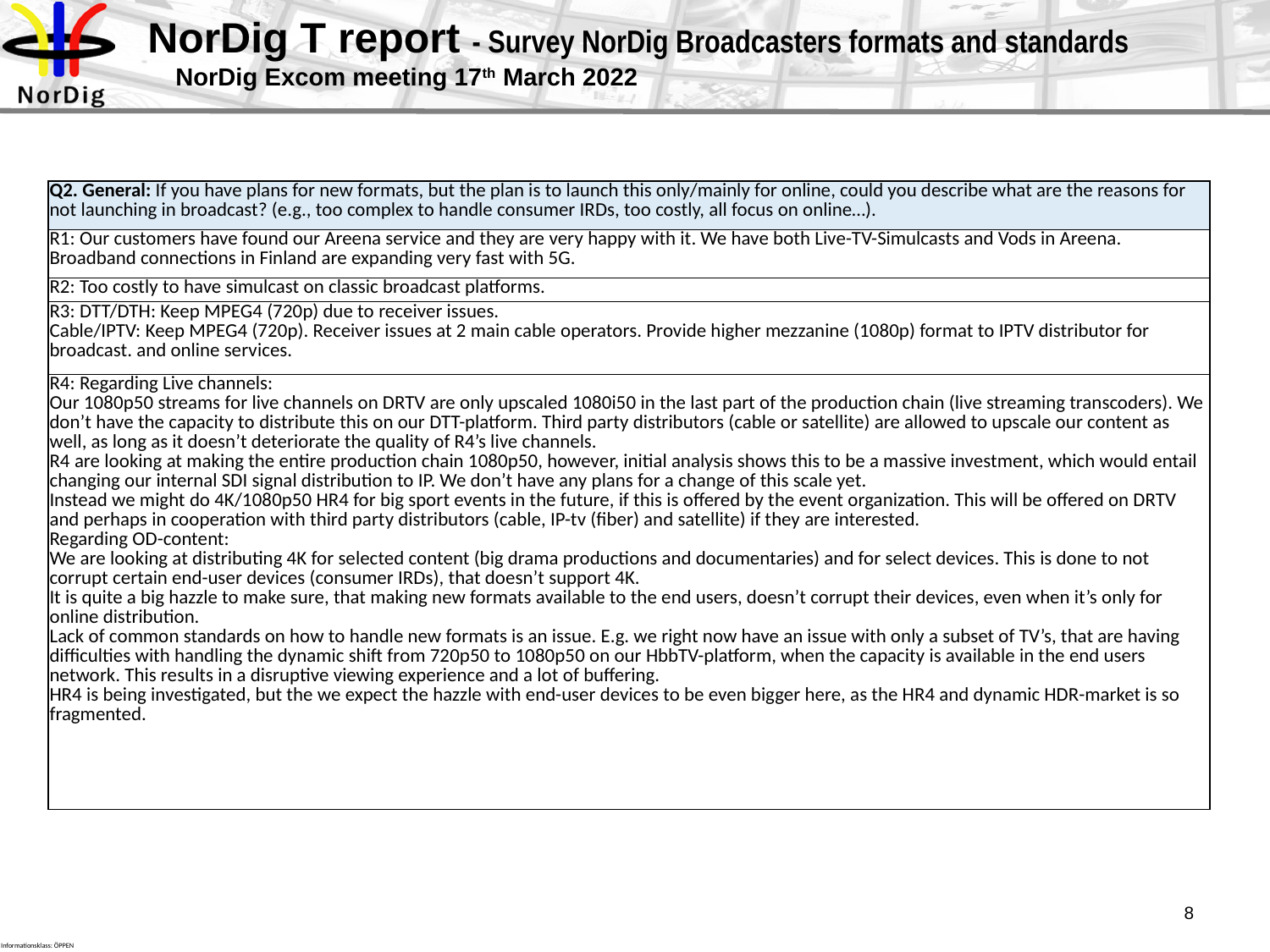

# NorDig T report - Survey NorDig Broadcasters formats and standards NorDig Excom meeting 17th March 2022
| Q2. General: If you have plans for new formats, but the plan is to launch this only/mainly for online, could you describe what are the reasons for not launching in broadcast? (e.g., too complex to handle consumer IRDs, too costly, all focus on online…). |
| --- |
| R1: Our customers have found our Areena service and they are very happy with it. We have both Live-TV-Simulcasts and Vods in Areena. Broadband connections in Finland are expanding very fast with 5G. |
| R2: Too costly to have simulcast on classic broadcast platforms. |
| R3: DTT/DTH: Keep MPEG4 (720p) due to receiver issues. Cable/IPTV: Keep MPEG4 (720p). Receiver issues at 2 main cable operators. Provide higher mezzanine (1080p) format to IPTV distributor for broadcast. and online services. |
| R4: Regarding Live channels: Our 1080p50 streams for live channels on DRTV are only upscaled 1080i50 in the last part of the production chain (live streaming transcoders). We don’t have the capacity to distribute this on our DTT-platform. Third party distributors (cable or satellite) are allowed to upscale our content as well, as long as it doesn’t deteriorate the quality of R4’s live channels. R4 are looking at making the entire production chain 1080p50, however, initial analysis shows this to be a massive investment, which would entail changing our internal SDI signal distribution to IP. We don’t have any plans for a change of this scale yet. Instead we might do 4K/1080p50 HR4 for big sport events in the future, if this is offered by the event organization. This will be offered on DRTV and perhaps in cooperation with third party distributors (cable, IP-tv (fiber) and satellite) if they are interested. Regarding OD-content: We are looking at distributing 4K for selected content (big drama productions and documentaries) and for select devices. This is done to not corrupt certain end-user devices (consumer IRDs), that doesn’t support 4K. It is quite a big hazzle to make sure, that making new formats available to the end users, doesn’t corrupt their devices, even when it’s only for online distribution. Lack of common standards on how to handle new formats is an issue. E.g. we right now have an issue with only a subset of TV’s, that are having difficulties with handling the dynamic shift from 720p50 to 1080p50 on our HbbTV-platform, when the capacity is available in the end users network. This results in a disruptive viewing experience and a lot of buffering. HR4 is being investigated, but the we expect the hazzle with end-user devices to be even bigger here, as the HR4 and dynamic HDR-market is so fragmented. |
8